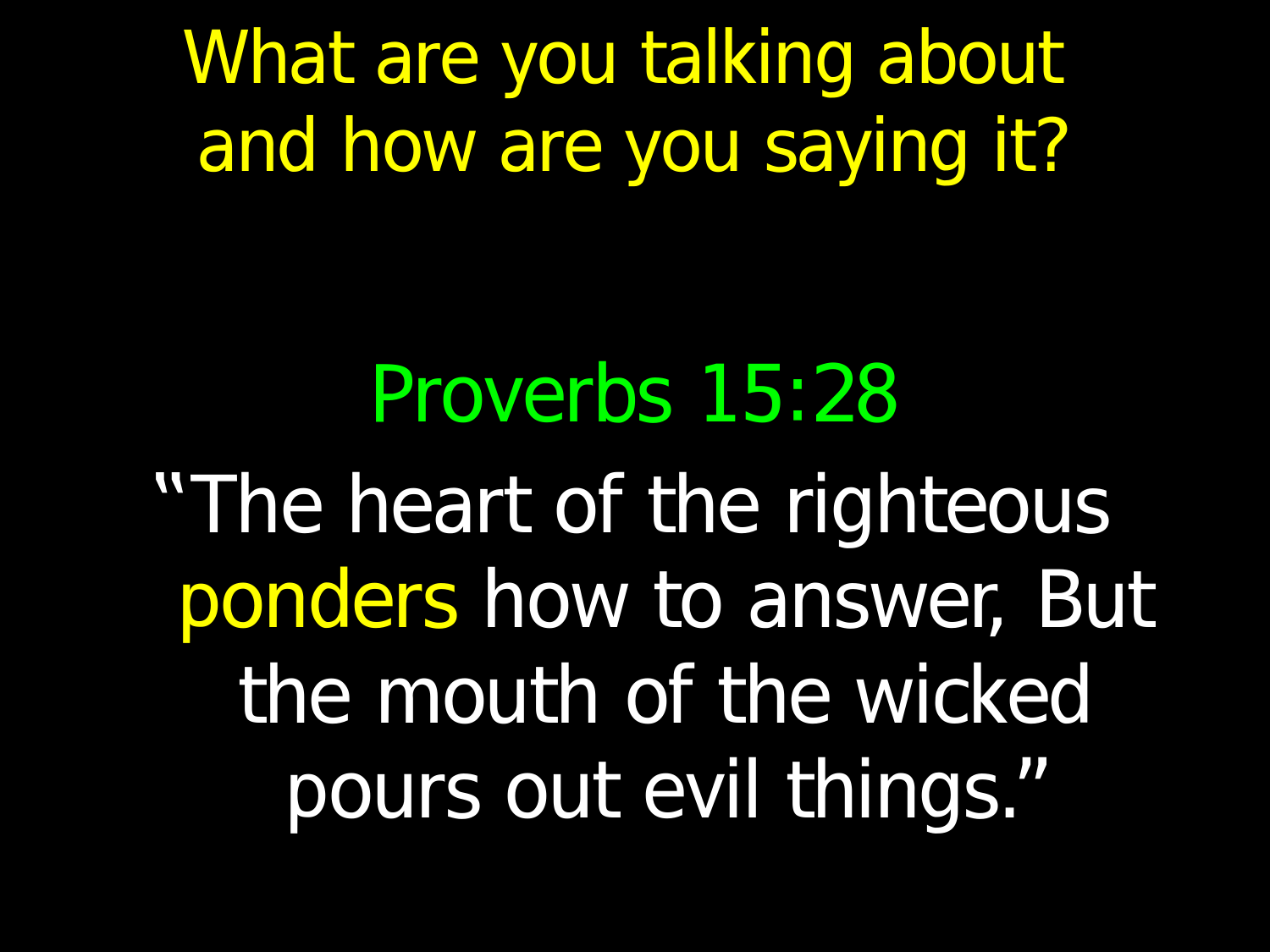

# What are you talking about and how are you saying it?

Proverbs 15:28
“The heart of the righteous ponders how to answer, But the mouth of the wicked pours out evil things.”